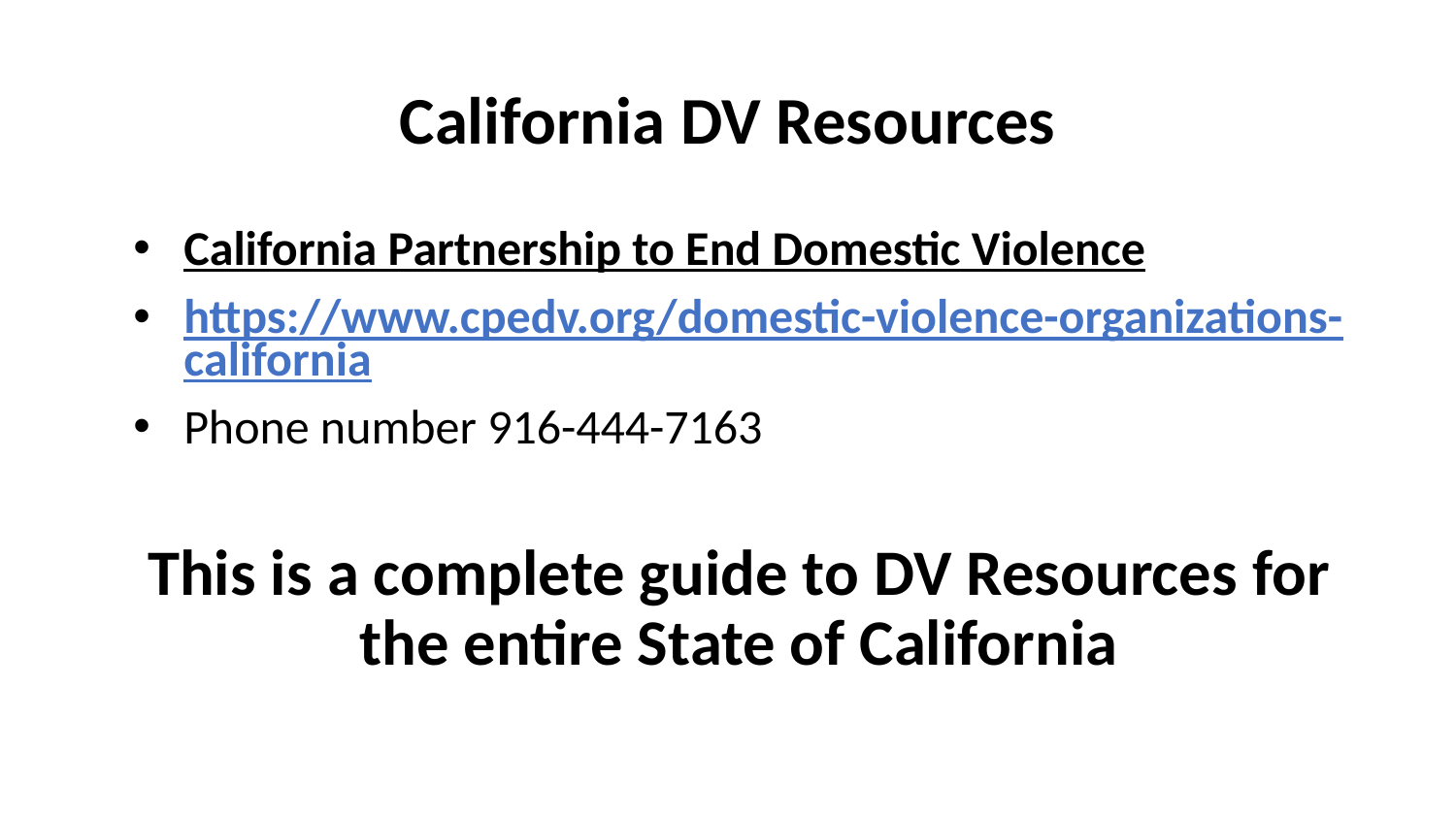

# California DV Resources
California Partnership to End Domestic Violence
https://www.cpedv.org/domestic-violence-organizations-california
Phone number 916-444-7163

This is a complete guide to DV Resources for the entire State of California